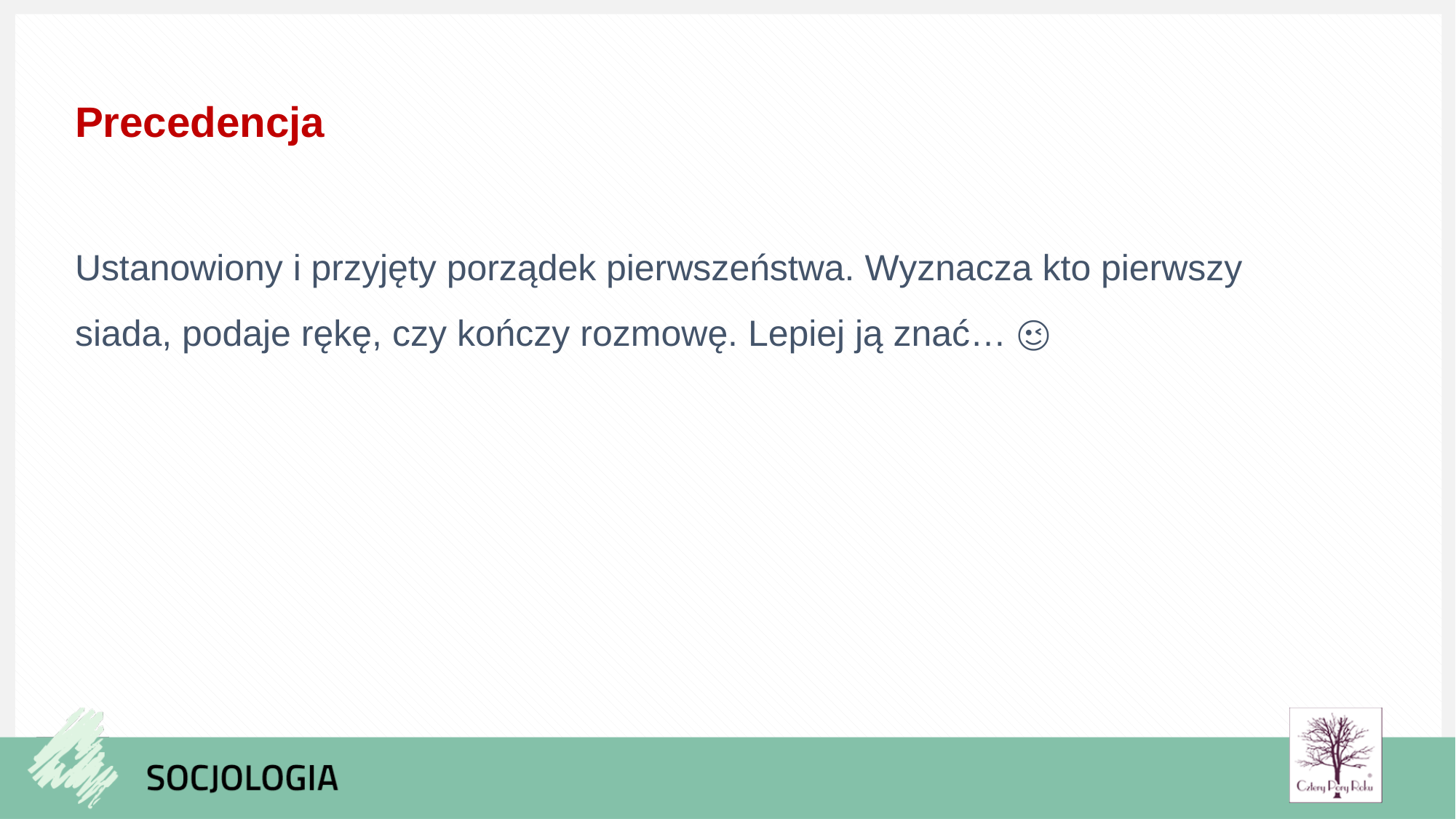

Precedencja

Ustanowiony i przyjęty porządek pierwszeństwa. Wyznacza kto pierwszy siada, podaje rękę, czy kończy rozmowę. Lepiej ją znać… 😉